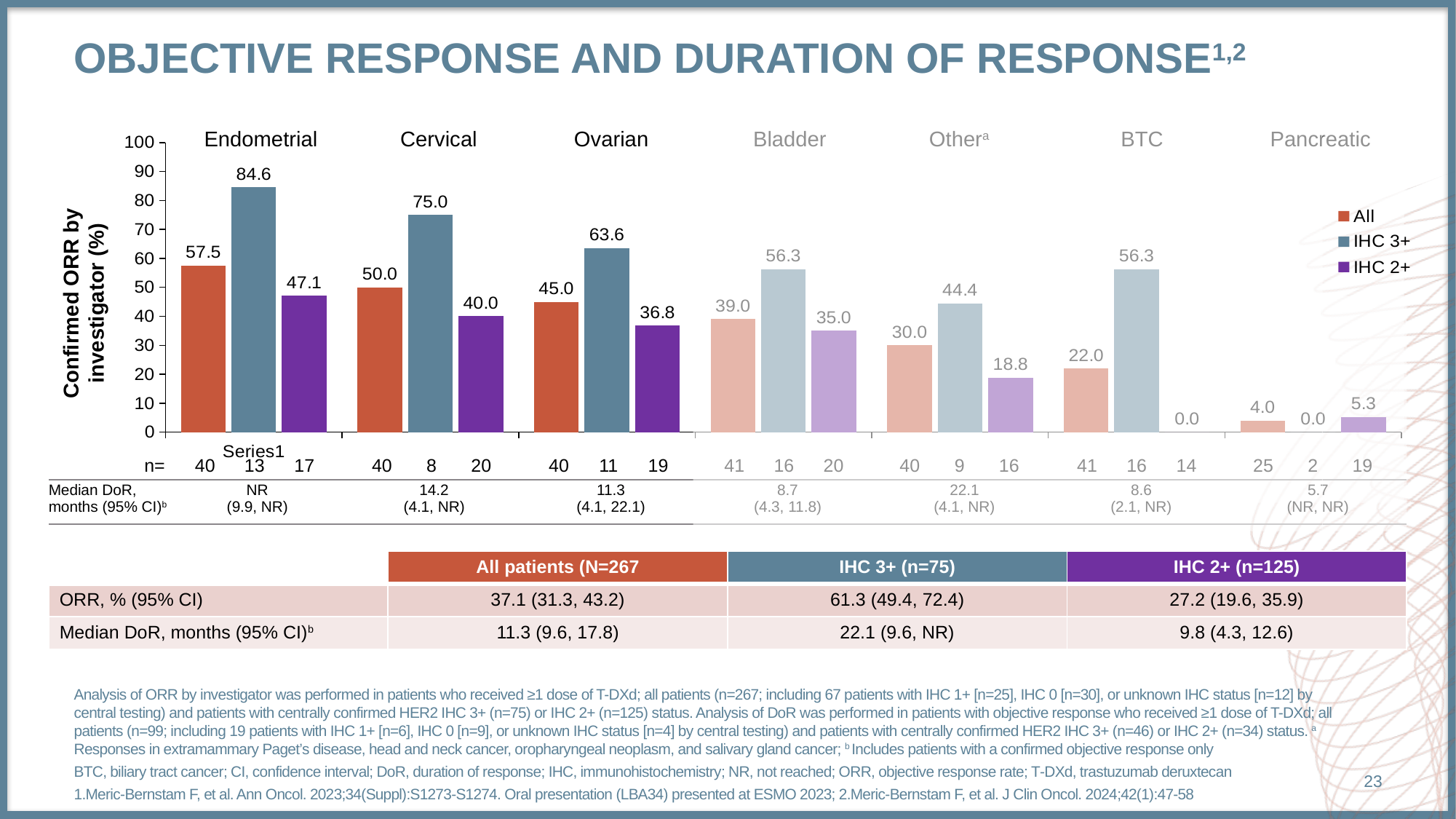

# Objective response and duration of response1,2

### Chart

| Category | All | IHC 3+ | IHC 2+ |
|---|---|---|---|
|  | 57.5 | 84.6 | 47.1 |
|  | 50.0 | 75.0 | 40.0 |
|  | 45.0 | 63.6 | 36.8 |
|  | 39.0 | 56.3 | 35.0 |
|  | 30.0 | 44.4 | 18.8 |
|  | 22.0 | 56.3 | 0.0 |
|  | 4.0 | 0.0 | 5.3 |

Endometrial
Cervical
Ovarian
Bladder
Othera
BTC
Pancreatic
Confirmed ORR by
investigator (%)

n=
40
13
17
40
8
20
40
11
19
41
16
20
40
9
16
41
16
14
25
2
19
| Median DoR, months (95% CI)b | NR (9.9, NR) | 14.2 (4.1, NR) | 11.3 (4.1, 22.1) | 8.7 (4.3, 11.8) | 22.1 (4.1, NR) | 8.6 (2.1, NR) | 5.7 (NR, NR) |
| --- | --- | --- | --- | --- | --- | --- | --- |
|  | All patients (N=267 | IHC 3+ (n=75) | IHC 2+ (n=125) |
| --- | --- | --- | --- |
| ORR, % (95% CI) | 37.1 (31.3, 43.2) | 61.3 (49.4, 72.4) | 27.2 (19.6, 35.9) |
| Median DoR, months (95% CI)b | 11.3 (9.6, 17.8) | 22.1 (9.6, NR) | 9.8 (4.3, 12.6) |
Analysis of ORR by investigator was performed in patients who received ≥1 dose of T-DXd; all patients (n=267; including 67 patients with IHC 1+ [n=25], IHC 0 [n=30], or unknown IHC status [n=12] by central testing) and patients with centrally confirmed HER2 IHC 3+ (n=75) or IHC 2+ (n=125) status. Analysis of DoR was performed in patients with objective response who received ≥1 dose of T-DXd; all patients (n=99; including 19 patients with IHC 1+ [n=6], IHC 0 [n=9], or unknown IHC status [n=4] by central testing) and patients with centrally confirmed HER2 IHC 3+ (n=46) or IHC 2+ (n=34) status. a Responses in extramammary Paget’s disease, head and neck cancer, oropharyngeal neoplasm, and salivary gland cancer; b Includes patients with a confirmed objective response only
BTC, biliary tract cancer; CI, confidence interval; DoR, duration of response; IHC, immunohistochemistry; NR, not reached; ORR, objective response rate; T‑DXd, trastuzumab deruxtecan
1.Meric-Bernstam F, et al. Ann Oncol. 2023;34(Suppl):S1273-S1274. Oral presentation (LBA34) presented at ESMO 2023; 2.Meric-Bernstam F, et al. J Clin Oncol. 2024;42(1):47-58
23